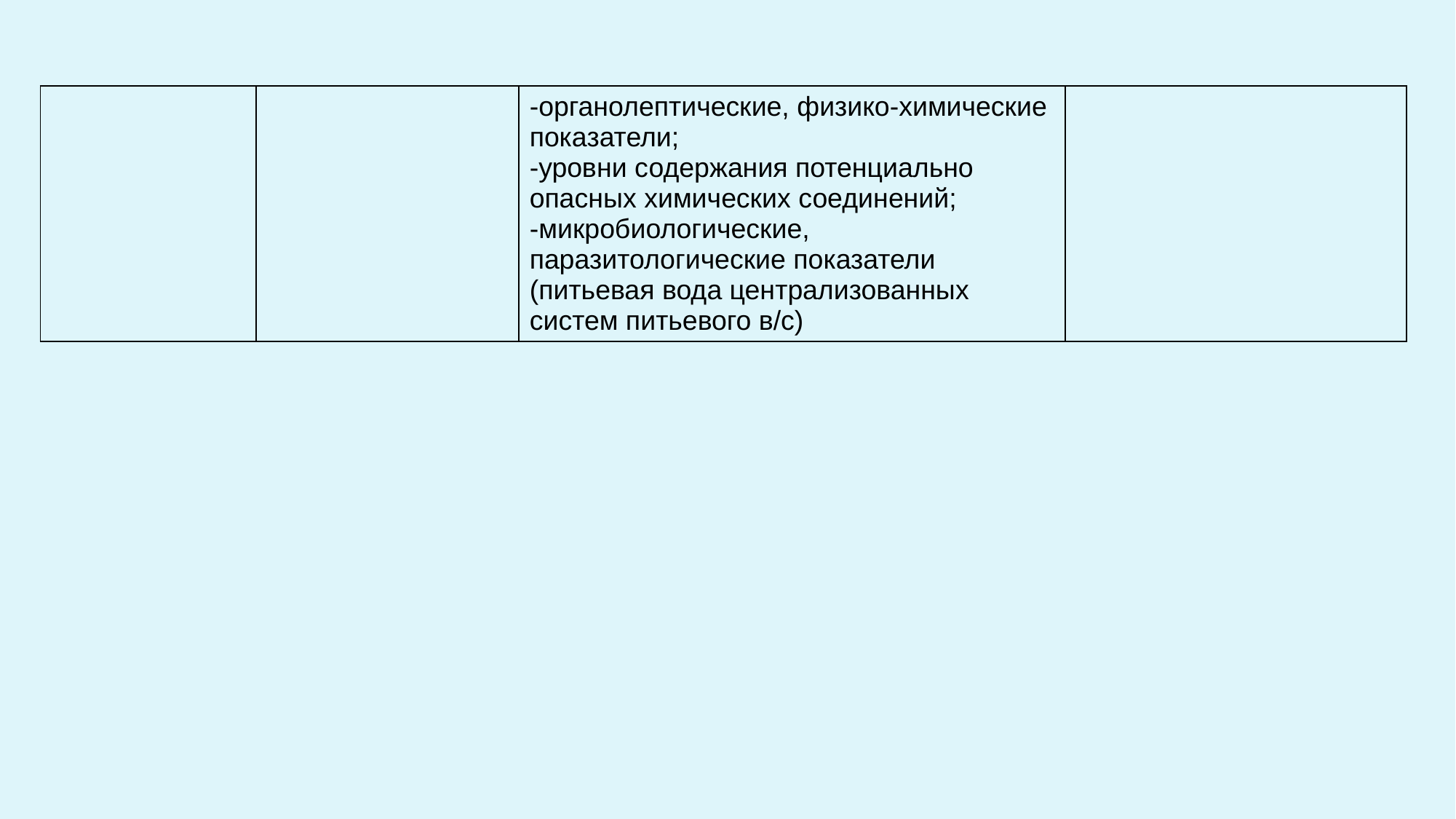

|  |  | -органолептические, физико-химические показатели; -уровни содержания потенциально опасных химических соединений; -микробиологические, паразитологические показатели (питьевая вода централизованных систем питьевого в/с) |  |
| --- | --- | --- | --- |